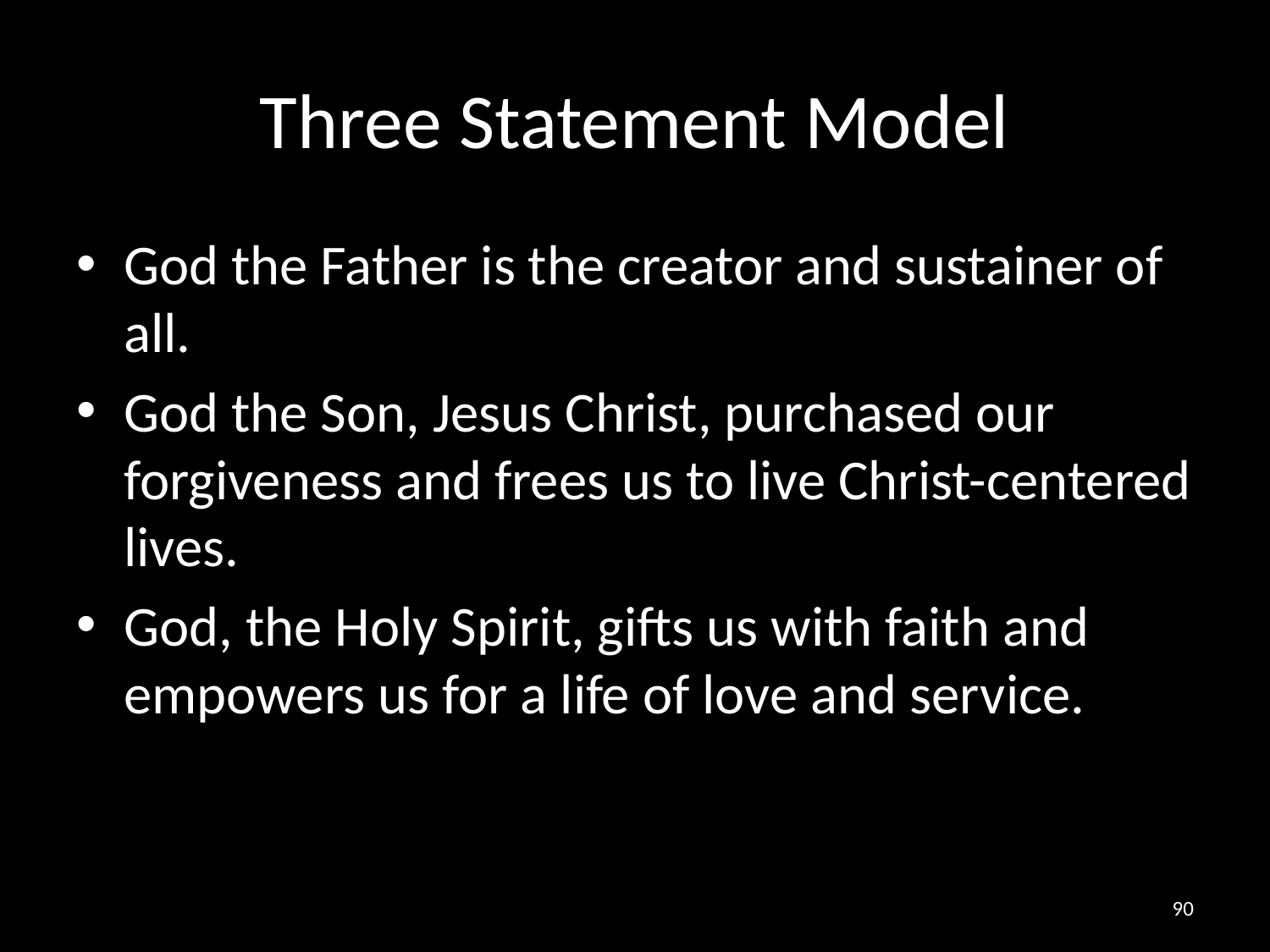

# Three Statement Model
God the Father is the creator and sustainer of all.
God the Son, Jesus Christ, purchased our forgiveness and frees us to live Christ-centered lives.
God, the Holy Spirit, gifts us with faith and empowers us for a life of love and service.
90